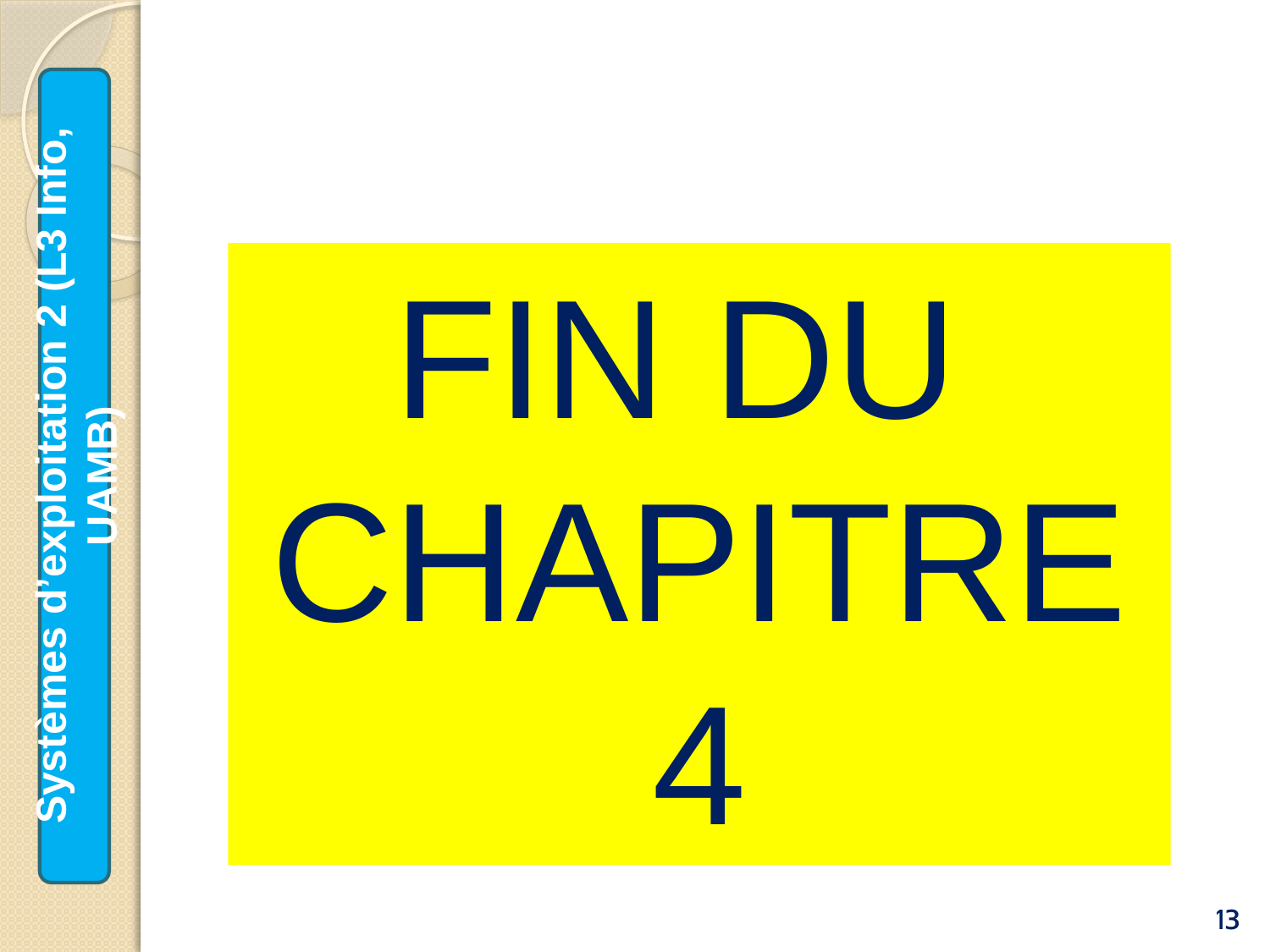

FIN DU
CHAPITRE 4
Systèmes d’exploitation 2 (L3 Info, UAMB)
13